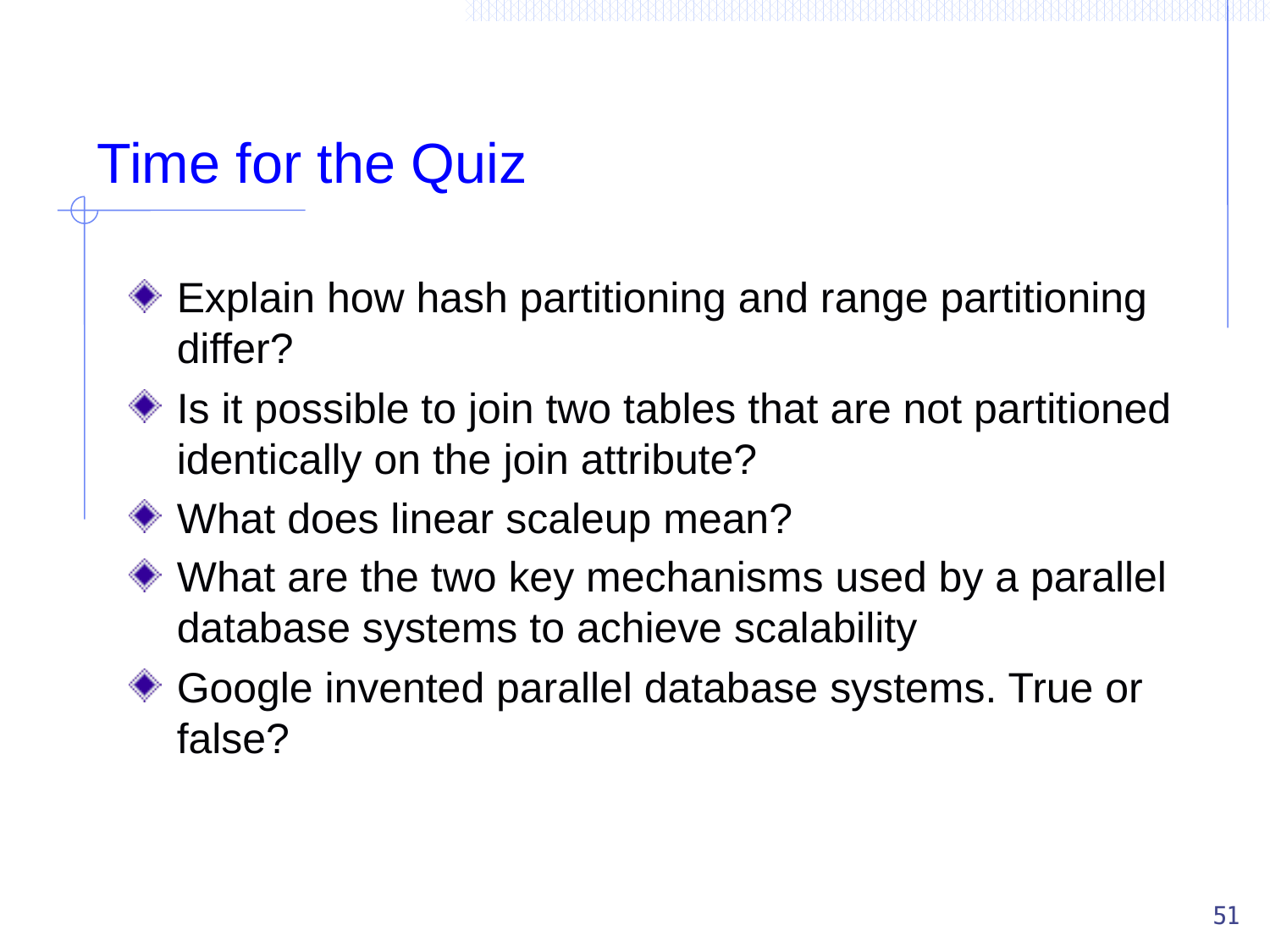

# Time for the Quiz
Explain how hash partitioning and range partitioning differ?
Is it possible to join two tables that are not partitioned identically on the join attribute?
What does linear scaleup mean?
What are the two key mechanisms used by a parallel database systems to achieve scalability
Google invented parallel database systems. True or false?

51